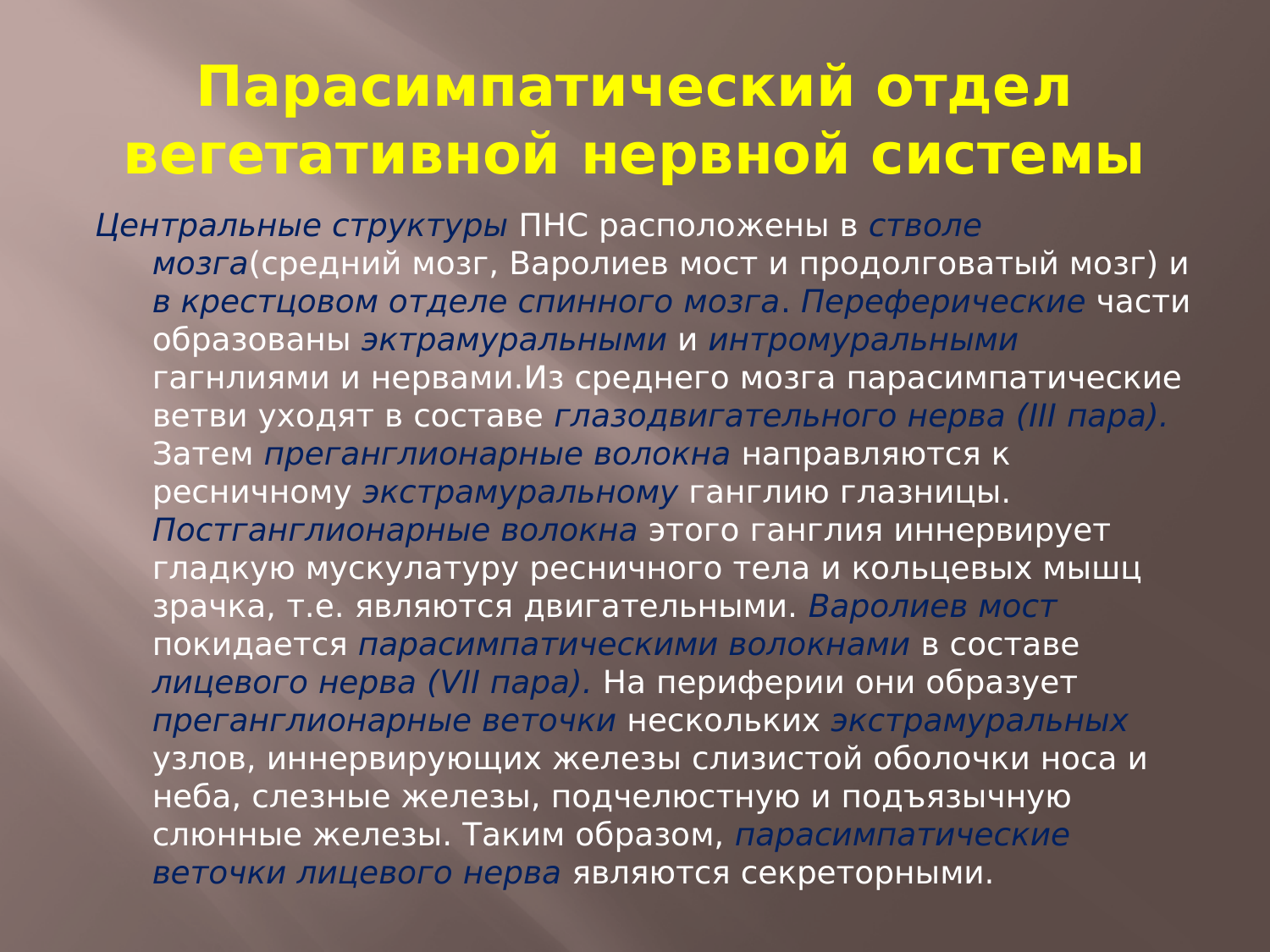

# Парасимпатический отдел вегетативной нервной системы
Центральные структуры ПНС расположены в стволе мозга(средний мозг, Варолиев мост и продолговатый мозг) и в крестцовом отделе спинного мозга. Переферические части образованы эктрамуральными и интромуральными гагнлиями и нервами.Из среднего мозга парасимпатические ветви уходят в составе глазодвигательного нерва (III пара). Затем преганглионарные волокна направляются к ресничному экстрамуральному ганглию глазницы. Постганглионарные волокна этого ганглия иннервирует гладкую мускулатуру ресничного тела и кольцевых мышц зрачка, т.е. являются двигательными. Варолиев мост покидается парасимпатическими волокнами в составе лицевого нерва (VII пара). На периферии они образует преганглионарные веточки нескольких экстрамуральных узлов, иннервирующих железы слизистой оболочки носа и неба, слезные железы, подчелюстную и подъязычную слюнные железы. Таким образом, парасимпатические веточки лицевого нерва являются секреторными.